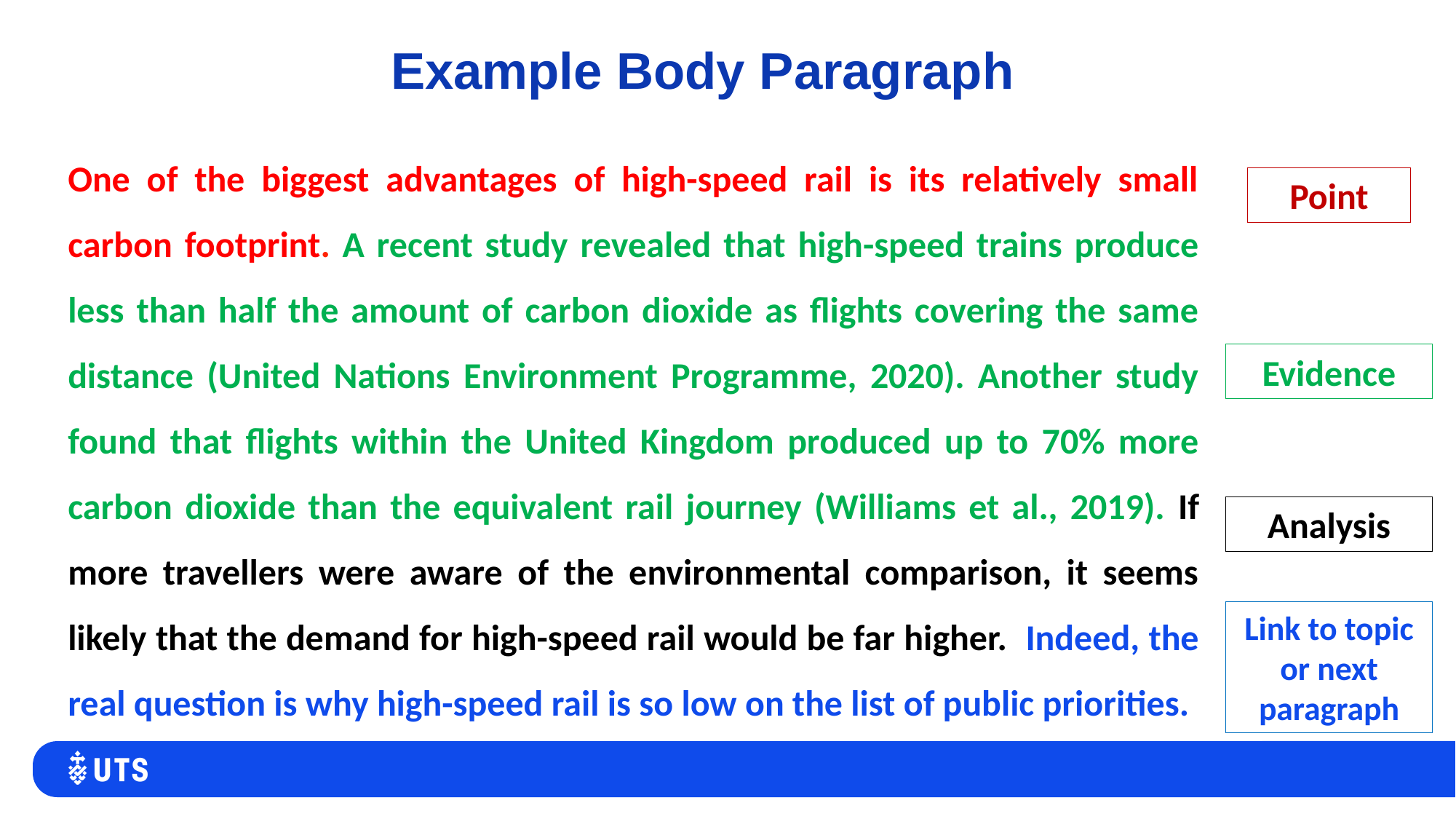

# Example Body Paragraph
One of the biggest advantages of high-speed rail is its relatively small carbon footprint. A recent study revealed that high-speed trains produce less than half the amount of carbon dioxide as flights covering the same distance (United Nations Environment Programme, 2020). Another study found that flights within the United Kingdom produced up to 70% more carbon dioxide than the equivalent rail journey (Williams et al., 2019). If more travellers were aware of the environmental comparison, it seems likely that the demand for high-speed rail would be far higher.  Indeed, the real question is why high-speed rail is so low on the list of public priorities.
Point
Evidence
Analysis
Link to topic or next paragraph